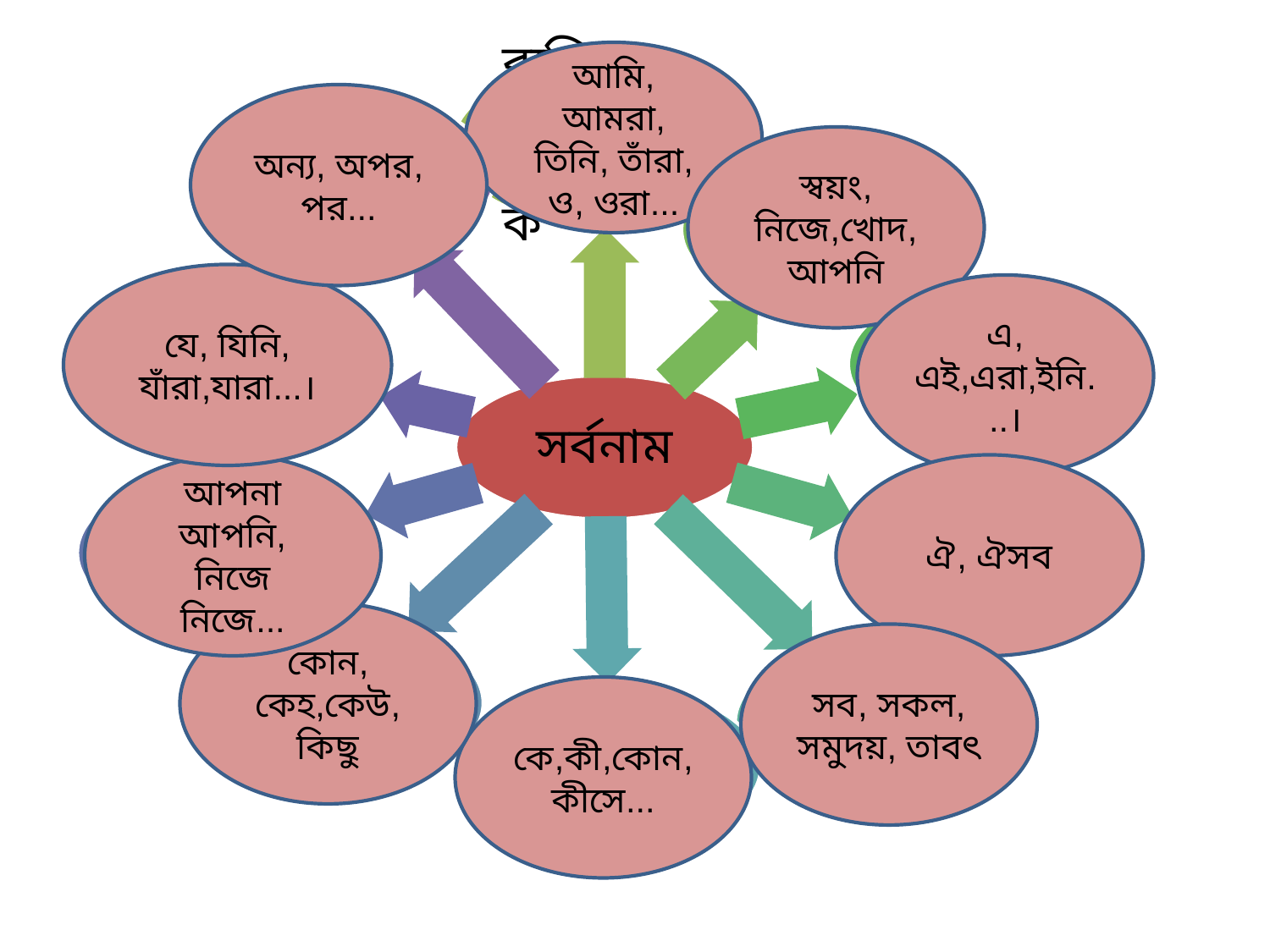

সর্বনাম

ব্যক্তিবাচক/ পুরুষবাচক

আত্মবাচক

সামীপ্যবাচক

দূরত্ববাচক

সাকুল্যবাচক

প্রশ্নবাচক

অনির্দিষ্টতাজ্ঞাপক

ব্যাতিহারিক

সংযোগজ্ঞাপক

অন্যাদিবাচক
আমি, আমরা, তিনি, তাঁরা, ও, ওরা...
অন্য, অপর, পর...
স্বয়ং, নিজে,খোদ, আপনি
যে, যিনি, যাঁরা,যারা...।
এ, এই,এরা,ইনি...।
আপনা আপনি, নিজে নিজে...
ঐ, ঐসব
কোন, কেহ,কেউ, কিছু
সব, সকল, সমুদয়, তাবৎ
কে,কী,কোন, কীসে...